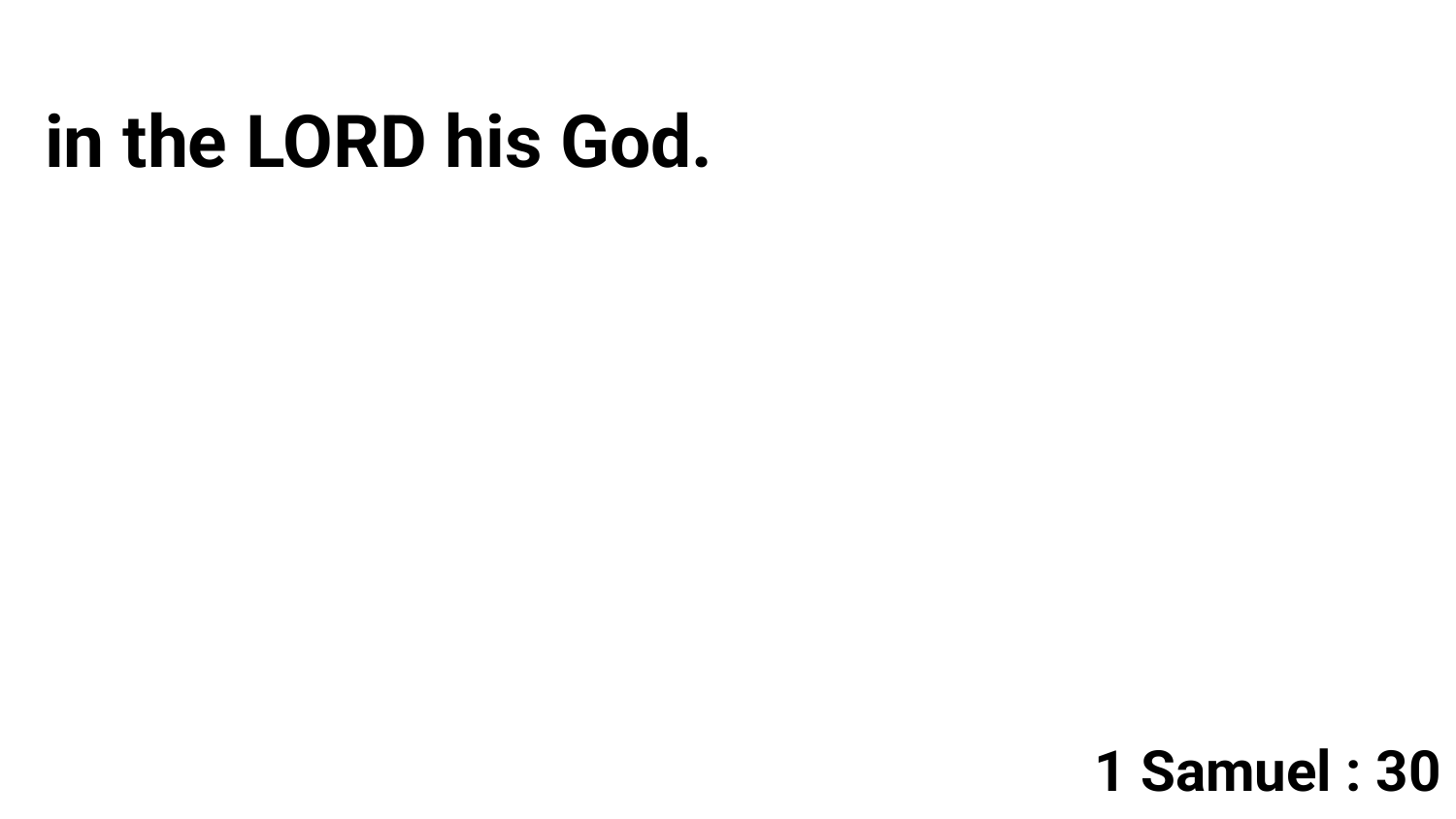

in the LORD his God.
1 Samuel : 30